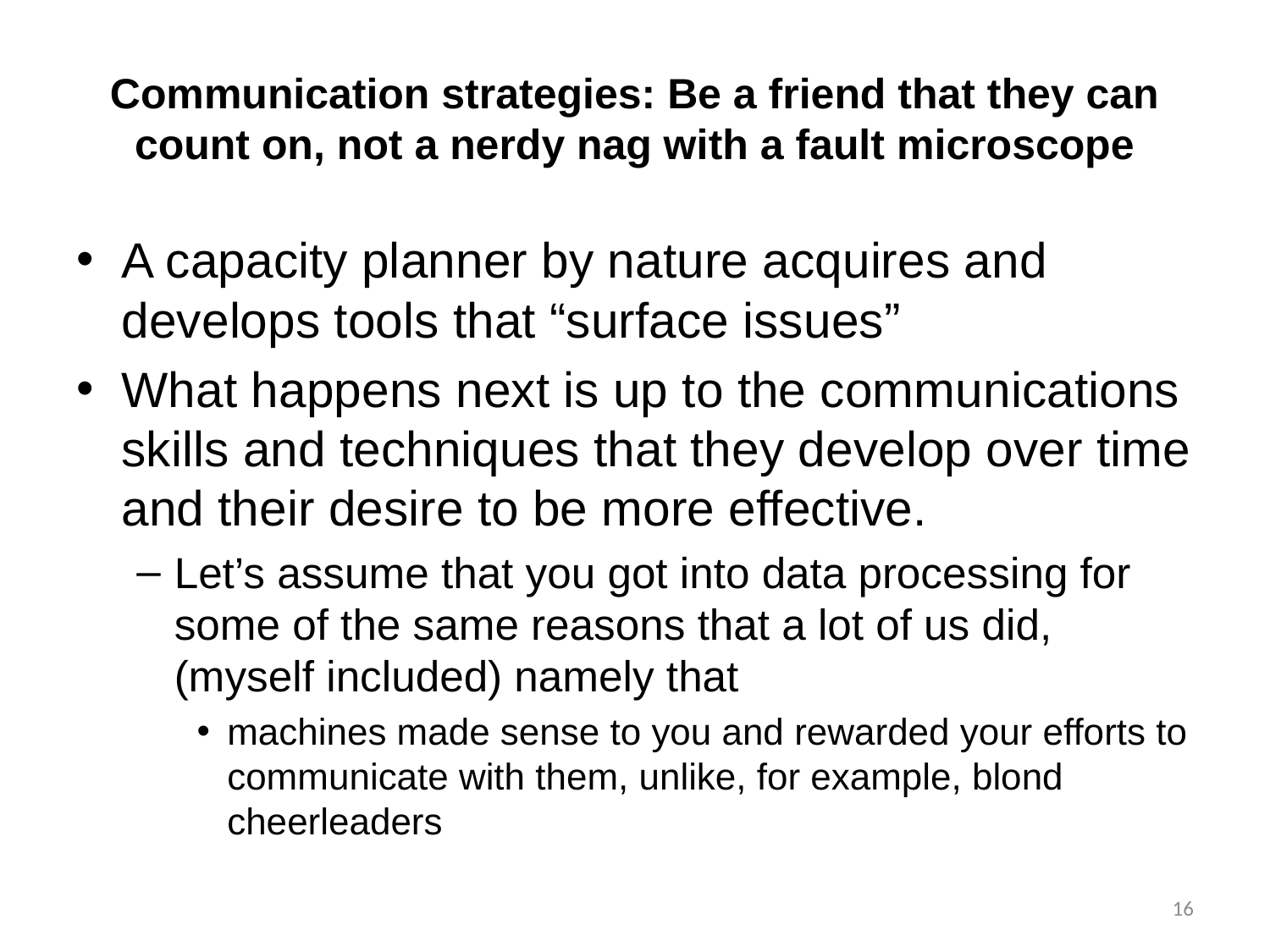

# Communication strategies: Be a friend that they can count on, not a nerdy nag with a fault microscope
A capacity planner by nature acquires and develops tools that “surface issues”
What happens next is up to the communications skills and techniques that they develop over time and their desire to be more effective.
Let’s assume that you got into data processing for some of the same reasons that a lot of us did, (myself included) namely that
machines made sense to you and rewarded your efforts to communicate with them, unlike, for example, blond cheerleaders
16